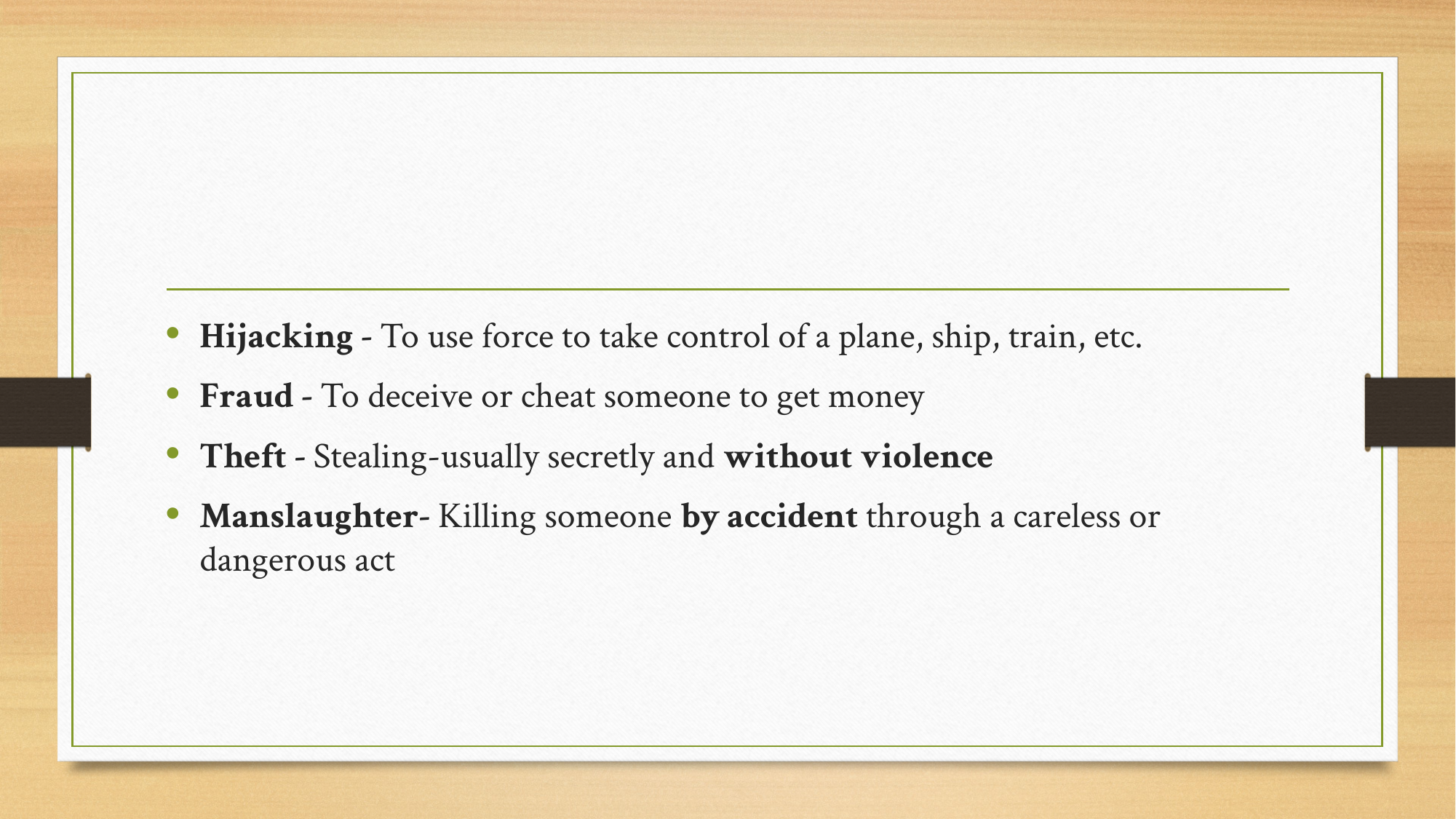

Hijacking - To use force to take control of a plane, ship, train, etc.
Fraud - To deceive or cheat someone to get money
Theft - Stealing-usually secretly and without violence
Manslaughter- Killing someone by accident through a careless or dangerous act